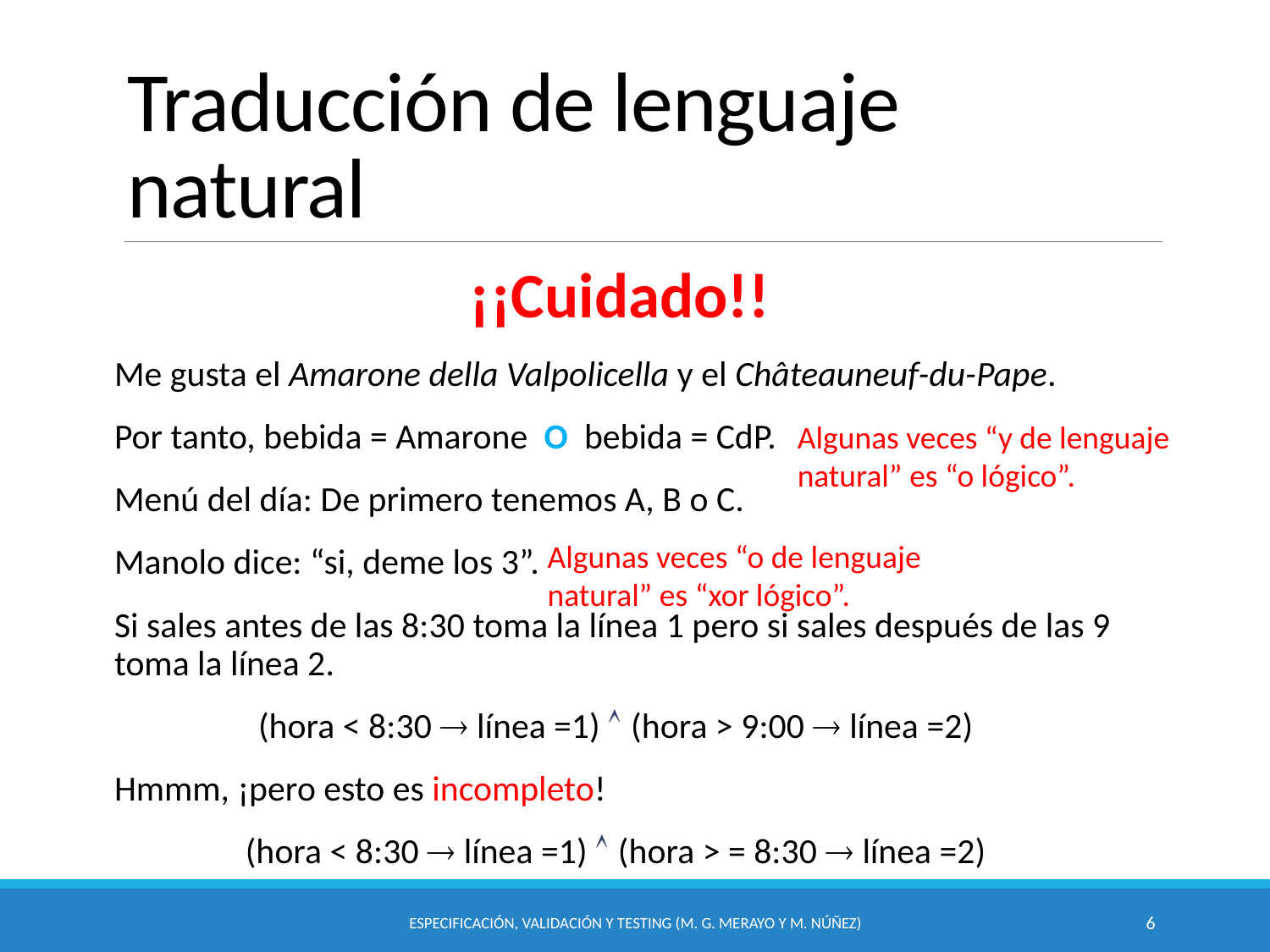

# Traducción de lenguaje natural
¡¡Cuidado!!
Me gusta el Amarone della Valpolicella y el Châteauneuf-du-Pape.
Por tanto, bebida = Amarone  O  bebida = CdP.
Menú del día: De primero tenemos A, B o C.
Manolo dice: “si, deme los 3”.
Si sales antes de las 8:30 toma la línea 1 pero si sales después de las 9 toma la línea 2.
(hora < 8:30 → línea =1) ∧ (hora > 9:00 → línea =2)
Hmmm, ¡pero esto es incompleto!
(hora < 8:30 → línea =1) ∧ (hora > = 8:30 → línea =2)

Algunas veces “y de lenguaje natural” es “o lógico”.
Algunas veces “o de lenguaje natural” es “xor lógico”.

Especificación, Validación y Testing (M. G. Merayo y M. Núñez)
6